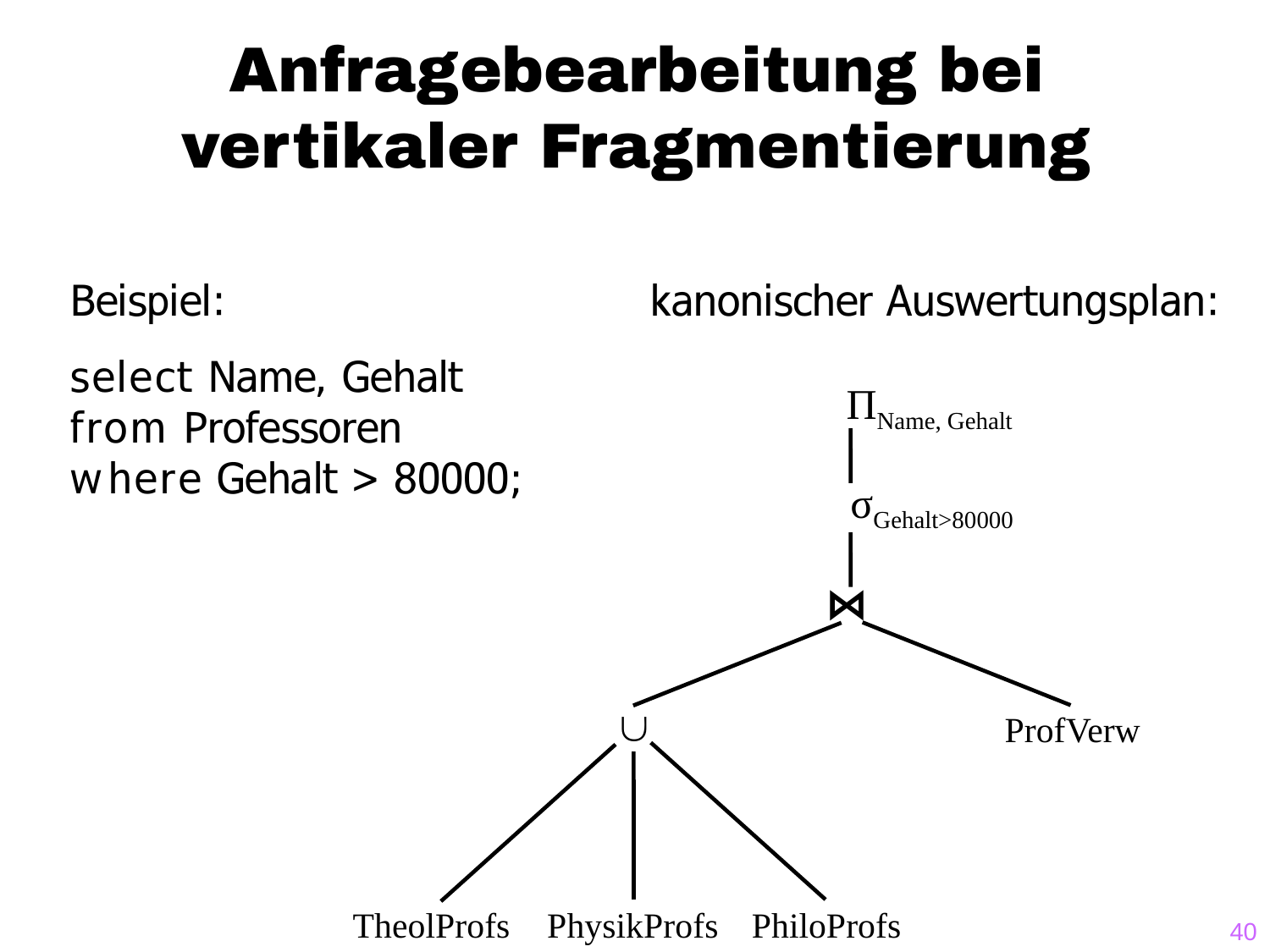

# Anfragebearbeitung bei vertikaler Fragmentierung
Beispiel:

select Name, Gehalt
from Professoren
where Gehalt > 80000;
kanonischer Auswertungsplan:
ΠName, Gehalt

σGehalt>80000

⋈

∪
ProfVerw

40
TheolProfs
PhysikProfs
PhiloProfs